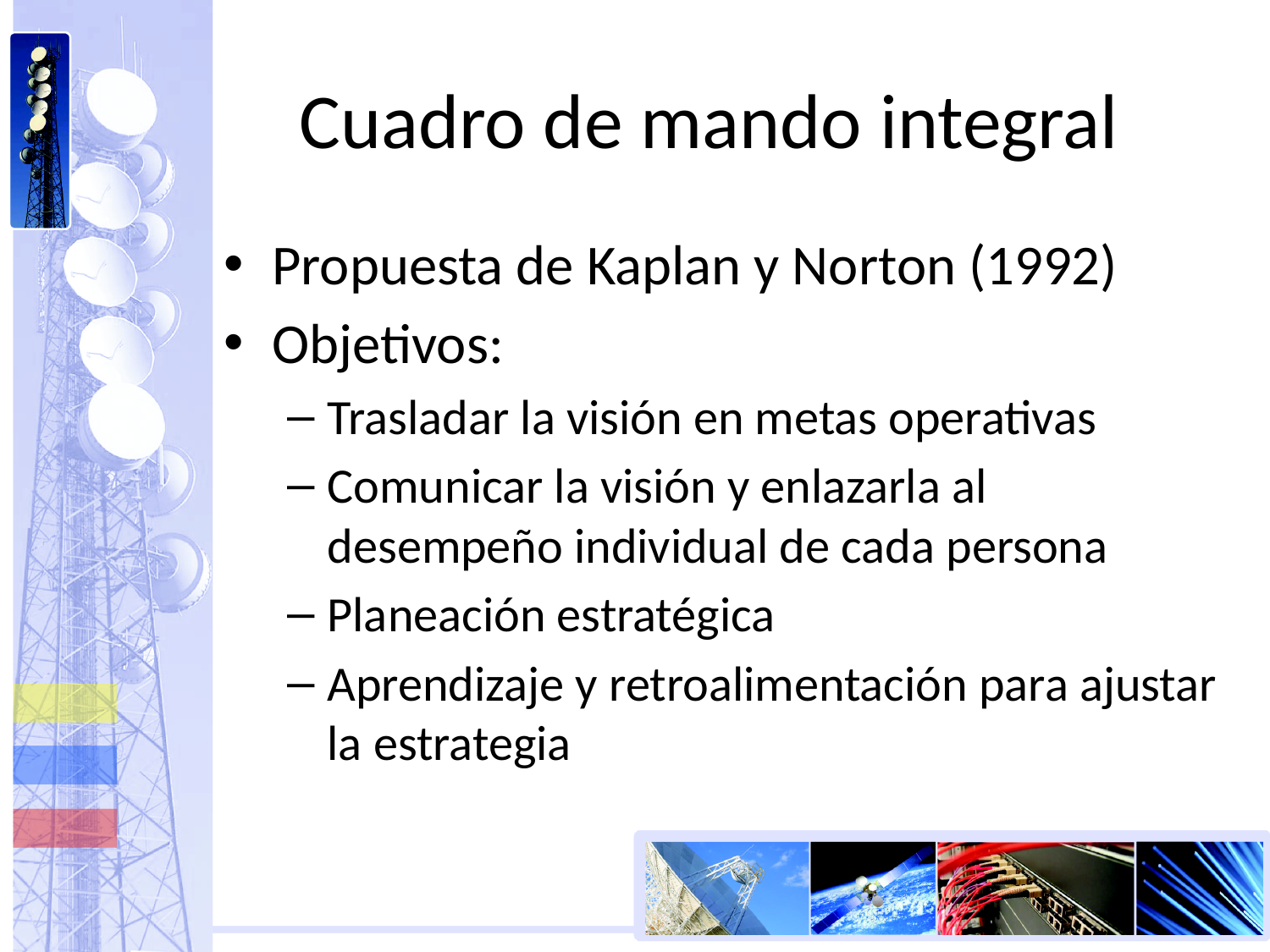

# Cuadro de mando integral
Propuesta de Kaplan y Norton (1992)
Objetivos:
Trasladar la visión en metas operativas
Comunicar la visión y enlazarla al desempeño individual de cada persona
Planeación estratégica
Aprendizaje y retroalimentación para ajustar la estrategia